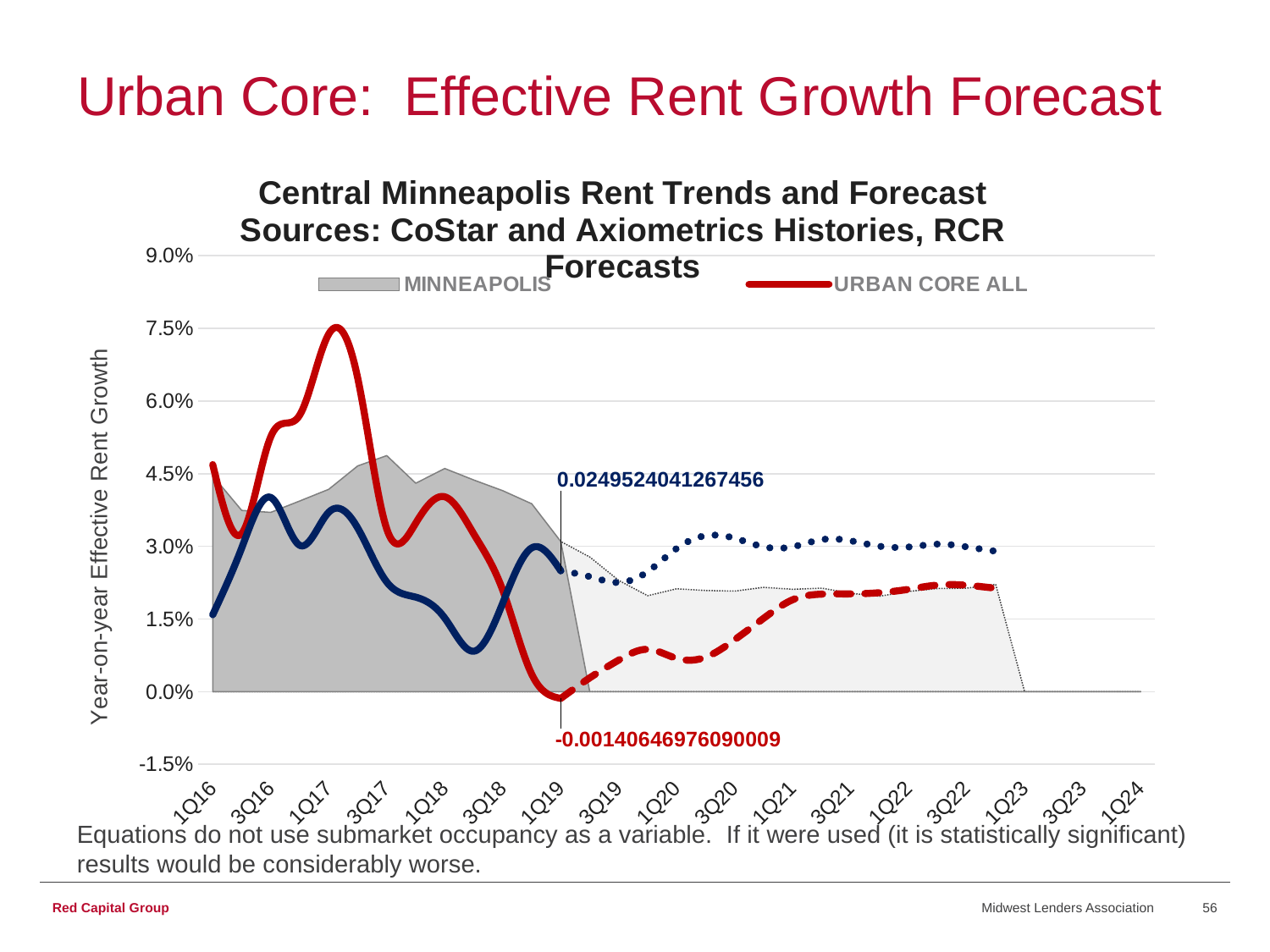

# Urban Core:  Effective Rent Growth Forecast

[unsupported chart]

Equations do not use submarket occupancy as a variable.  If it were used (it is statistically significant) results would be considerably worse.
Midwest Lenders Association
56